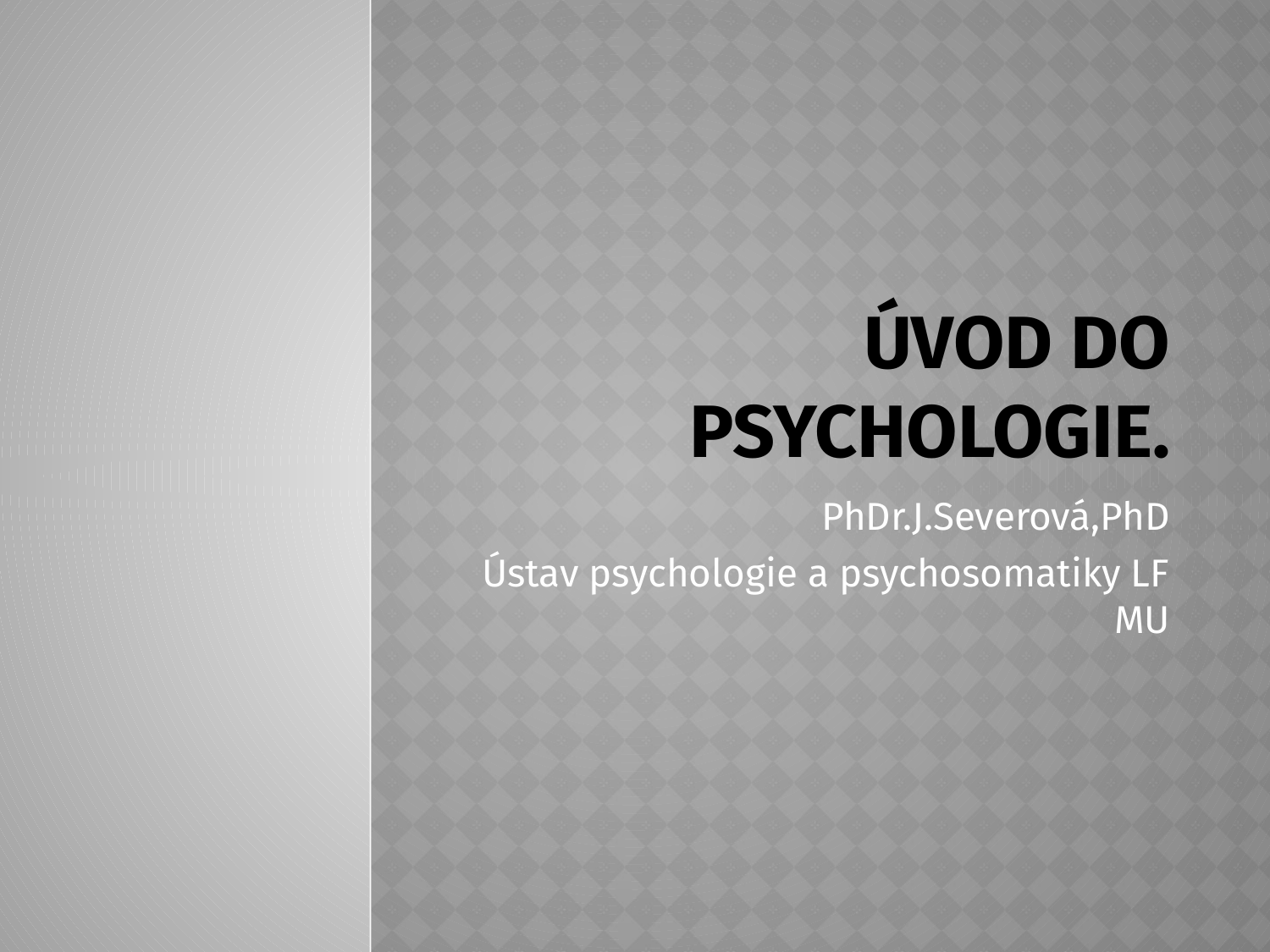

# Úvod do psychologie.
PhDr.J.Severová,PhD
Ústav psychologie a psychosomatiky LF MU